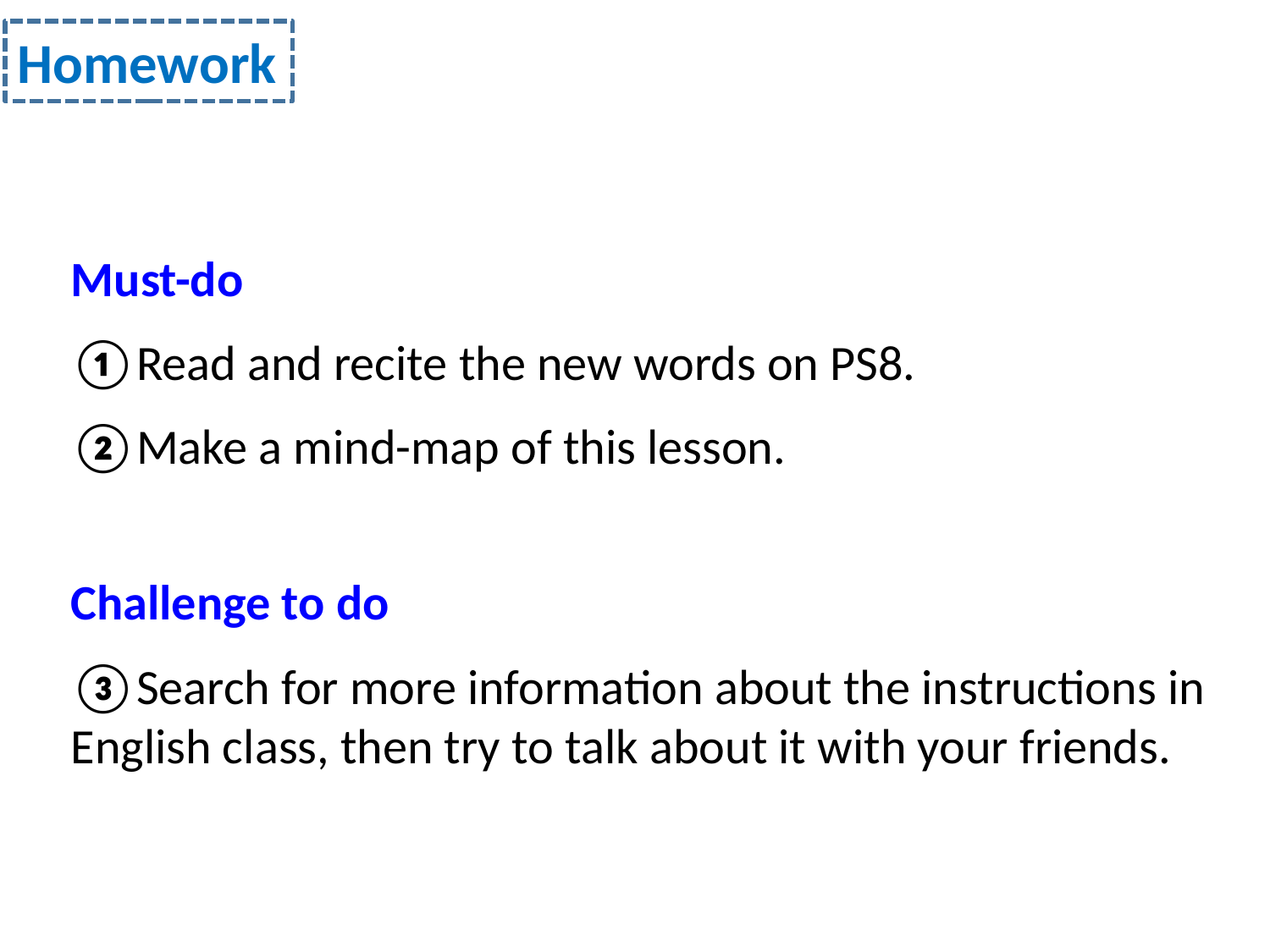

Homework
Must-do
①Read and recite the new words on PS8.
②Make a mind-map of this lesson.

Challenge to do
③Search for more information about the instructions in English class, then try to talk about it with your friends.